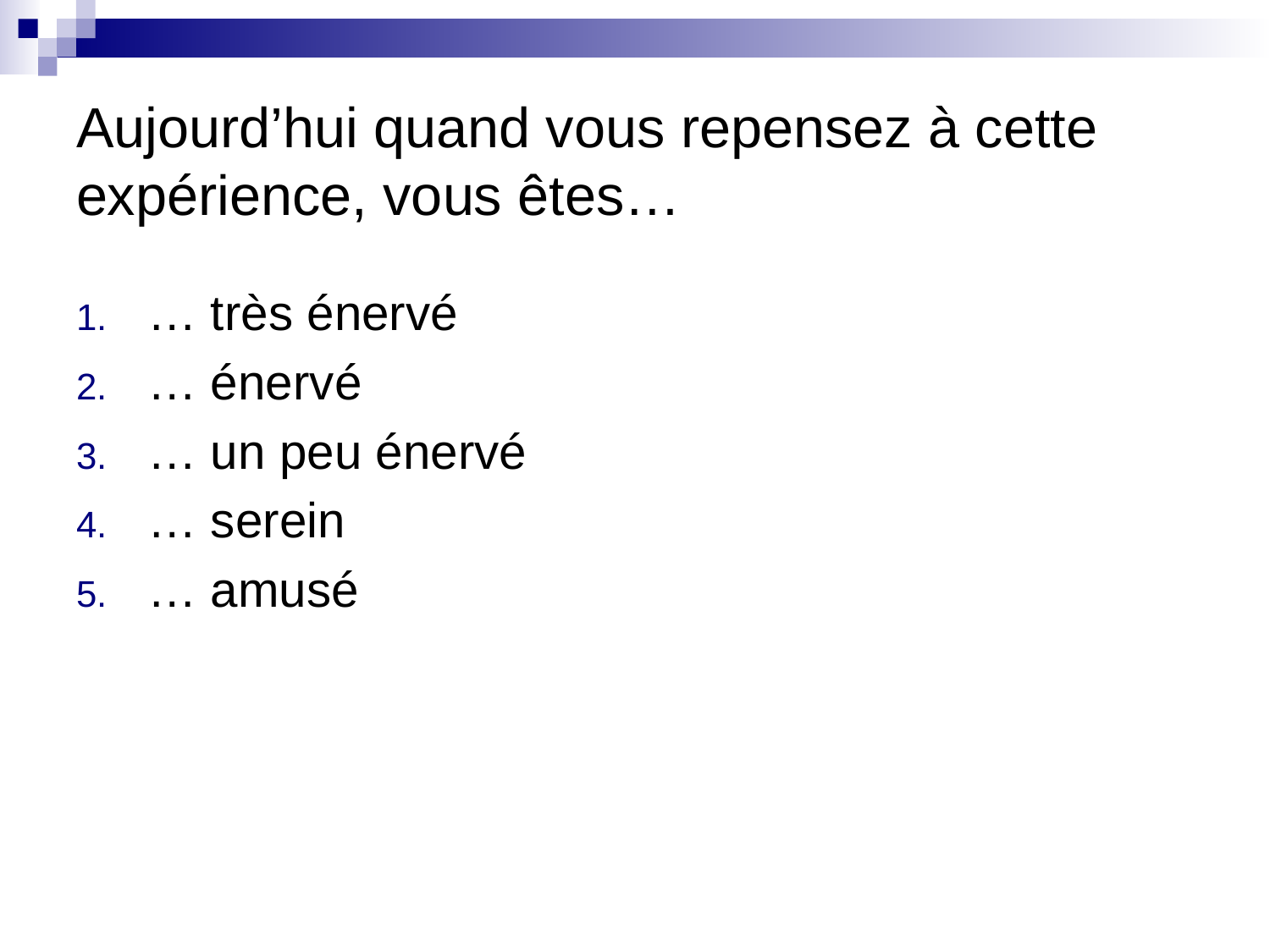

# Aujourd’hui quand vous repensez à cette expérience, vous êtes…
… très énervé
… énervé
… un peu énervé
… serein
… amusé